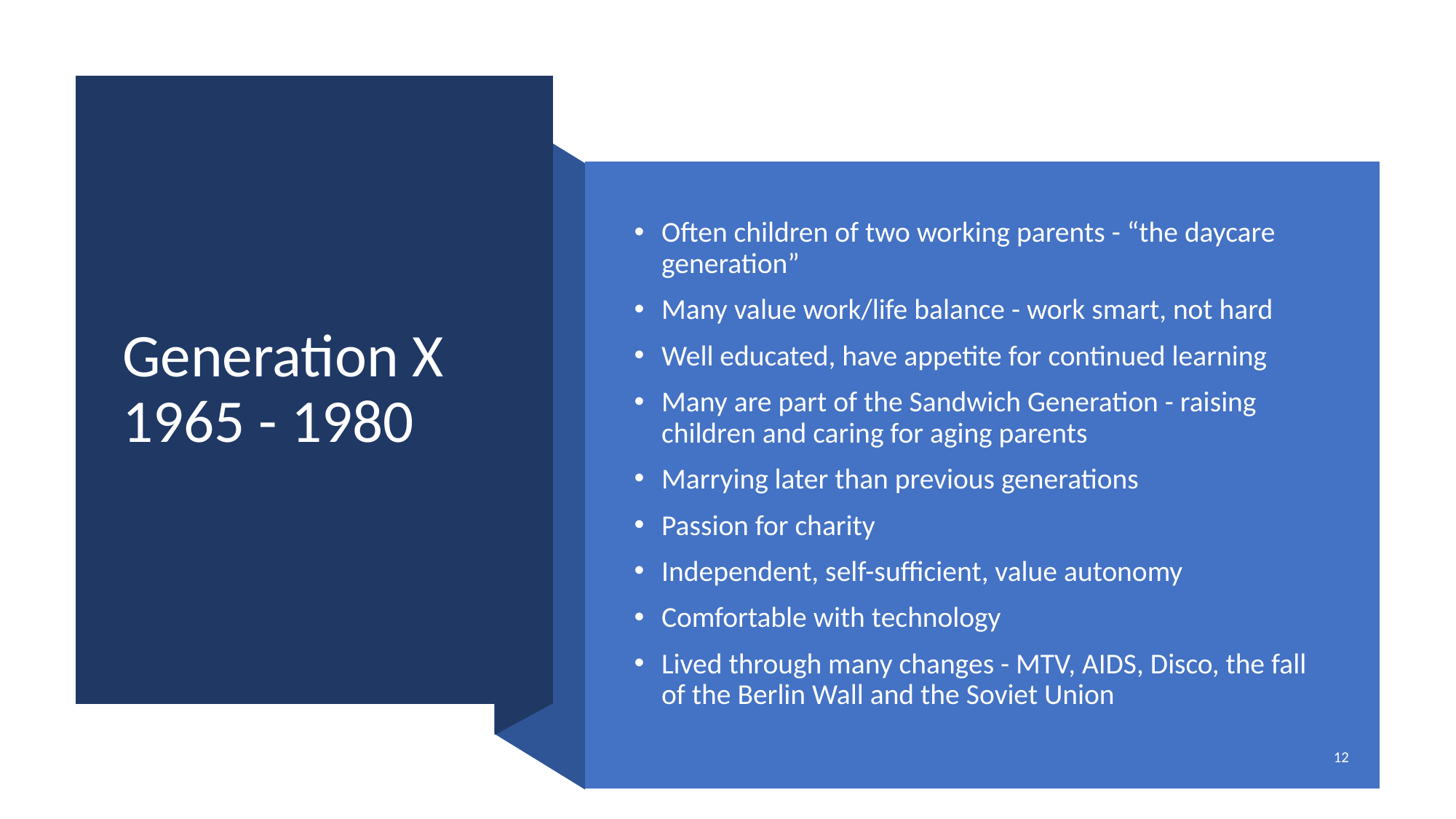

# Generation X 1965 - 1980

Often children of two working parents - “the daycare generation”
Many value work/life balance - work smart, not hard
Well educated, have appetite for continued learning
Many are part of the Sandwich Generation - raising children and caring for aging parents
Marrying later than previous generations
Passion for charity
Independent, self-sufficient, value autonomy
Comfortable with technology
Lived through many changes - MTV, AIDS, Disco, the fall of the Berlin Wall and the Soviet Union
12